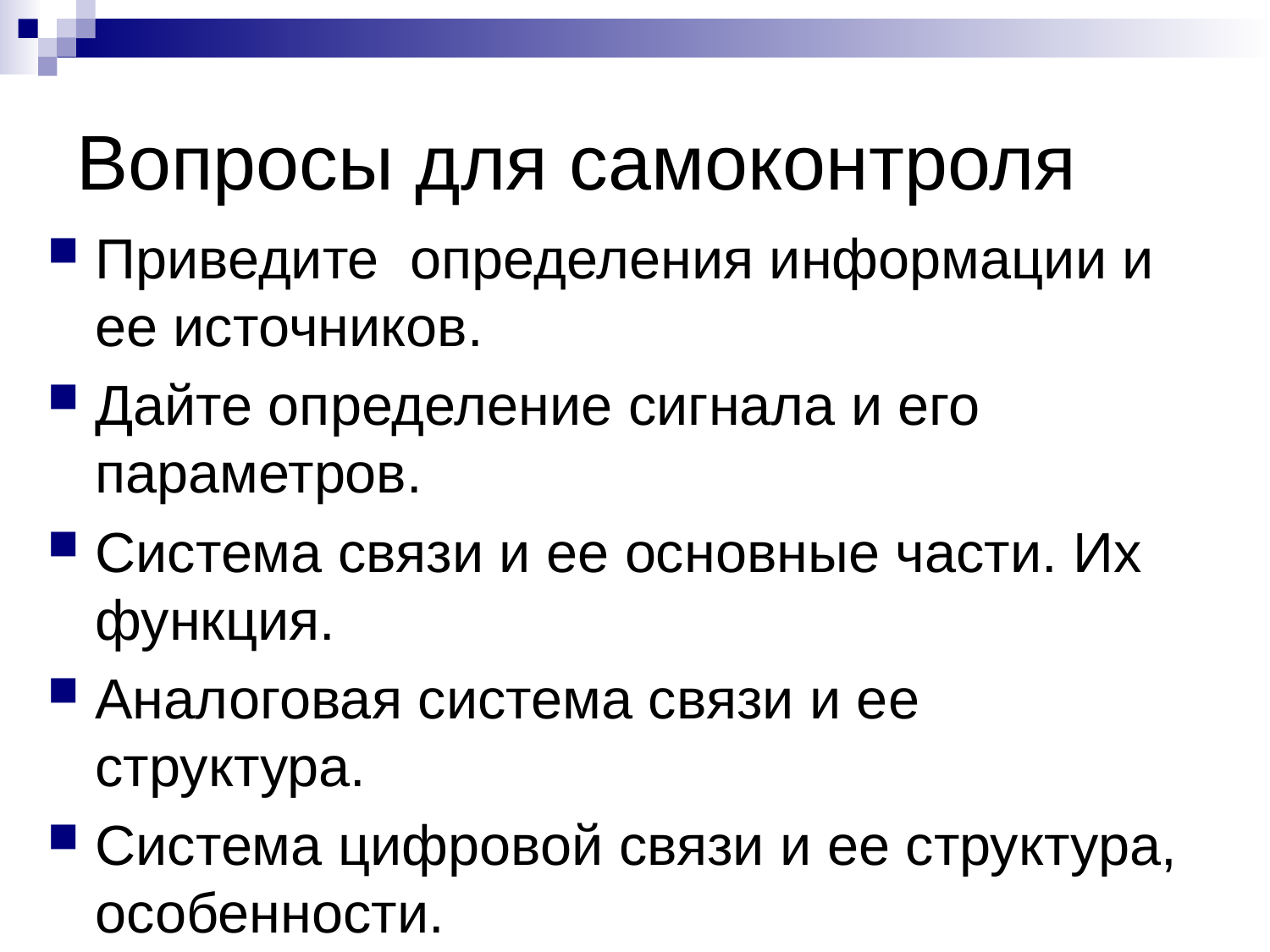

# Вопросы для самоконтроля
Приведите  определения информации и ее источников.
Дайте определение сигнала и его параметров.
Система связи и ее основные части. Их функция.
Аналоговая система связи и ее структура.
Система цифровой связи и ее структура, особенности.